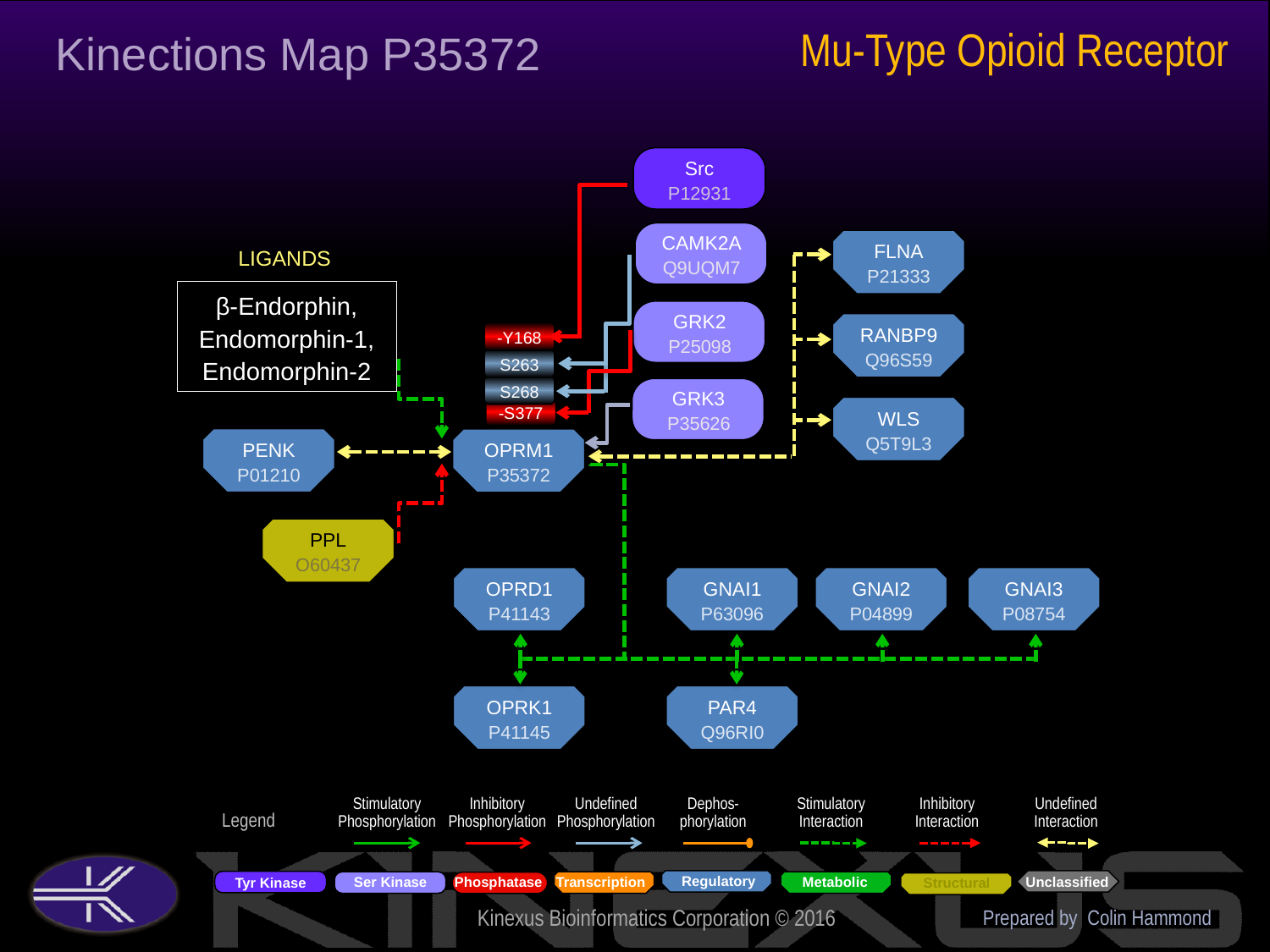

Mu-Type Opioid Receptor
Kinections Map P35372
Src
P12931

CAMK2A
Q9UQM7

FLNA
P21333
LIGANDS
β-Endorphin,
Endomorphin-1,
Endomorphin-2
GRK2
P25098

RANBP9
Q96S59
-Y168

S263

S268

GRK3
P35626

-S377

WLS
Q5T9L3

PENK
P01210

OPRM1
P35372

PPL
O60437

OPRD1
P41143

GNAI1
P63096

GNAI2
P04899

GNAI3
P08754

OPRK1
P41145

PAR4
Q96RI0
Prepared by  Colin Hammond